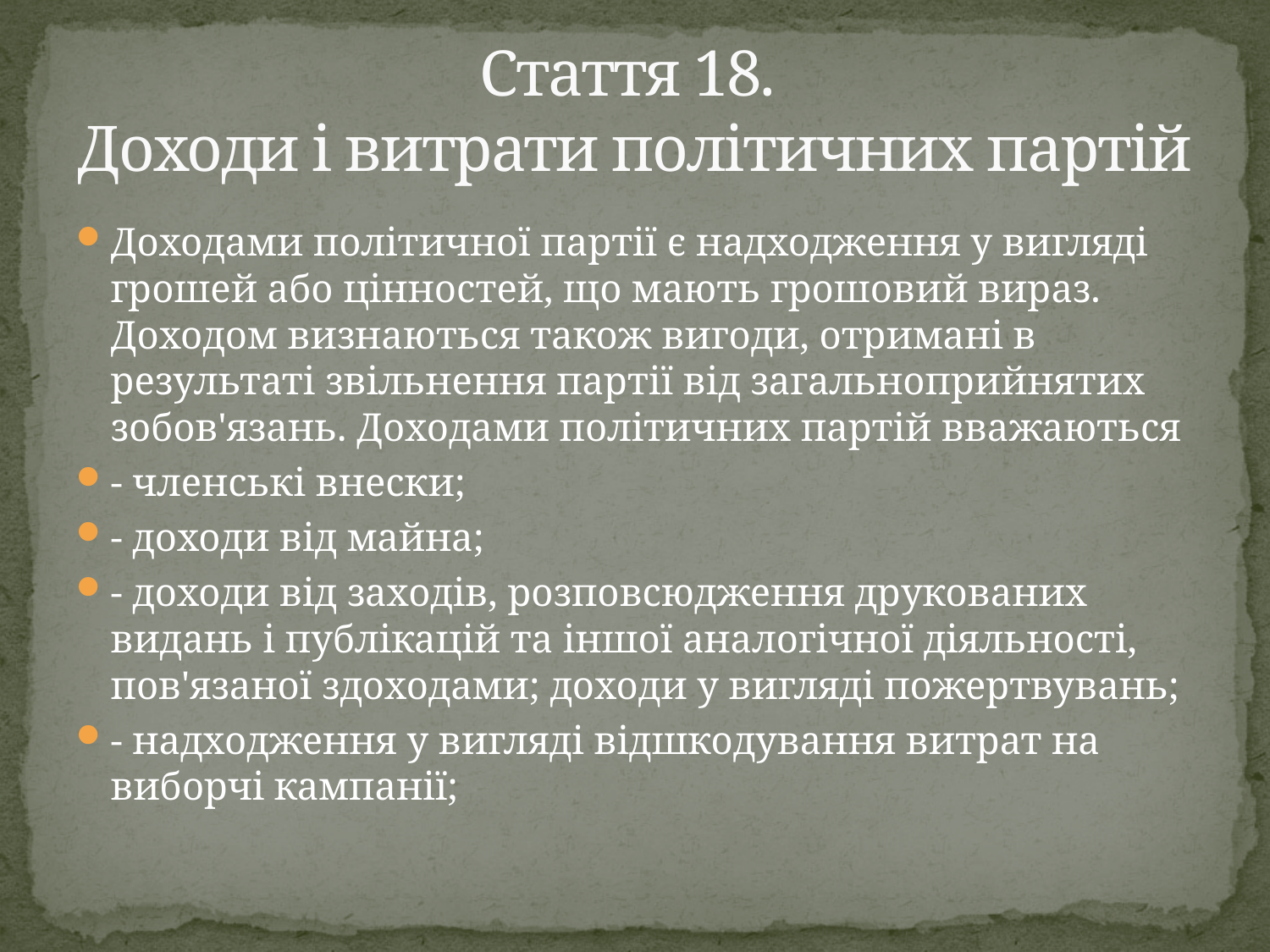

# Стаття 18. Доходи і витрати політичних партій
Доходами політичної партії є надходження у вигляді грошей або цінностей, що мають грошовий вираз. Доходом визнаються також вигоди, отримані в результаті звільнення партії від загальноприйнятих зобов'язань. Доходами політичних партій вважаються
- членські внески;
- доходи від майна;
- доходи від заходів, розповсюдження друкованих видань і публікацій та іншої аналогічної діяльності, пов'язаної здоходами; доходи у вигляді пожертвувань;
- надходження у вигляді відшкодування витрат на виборчі кампанії;